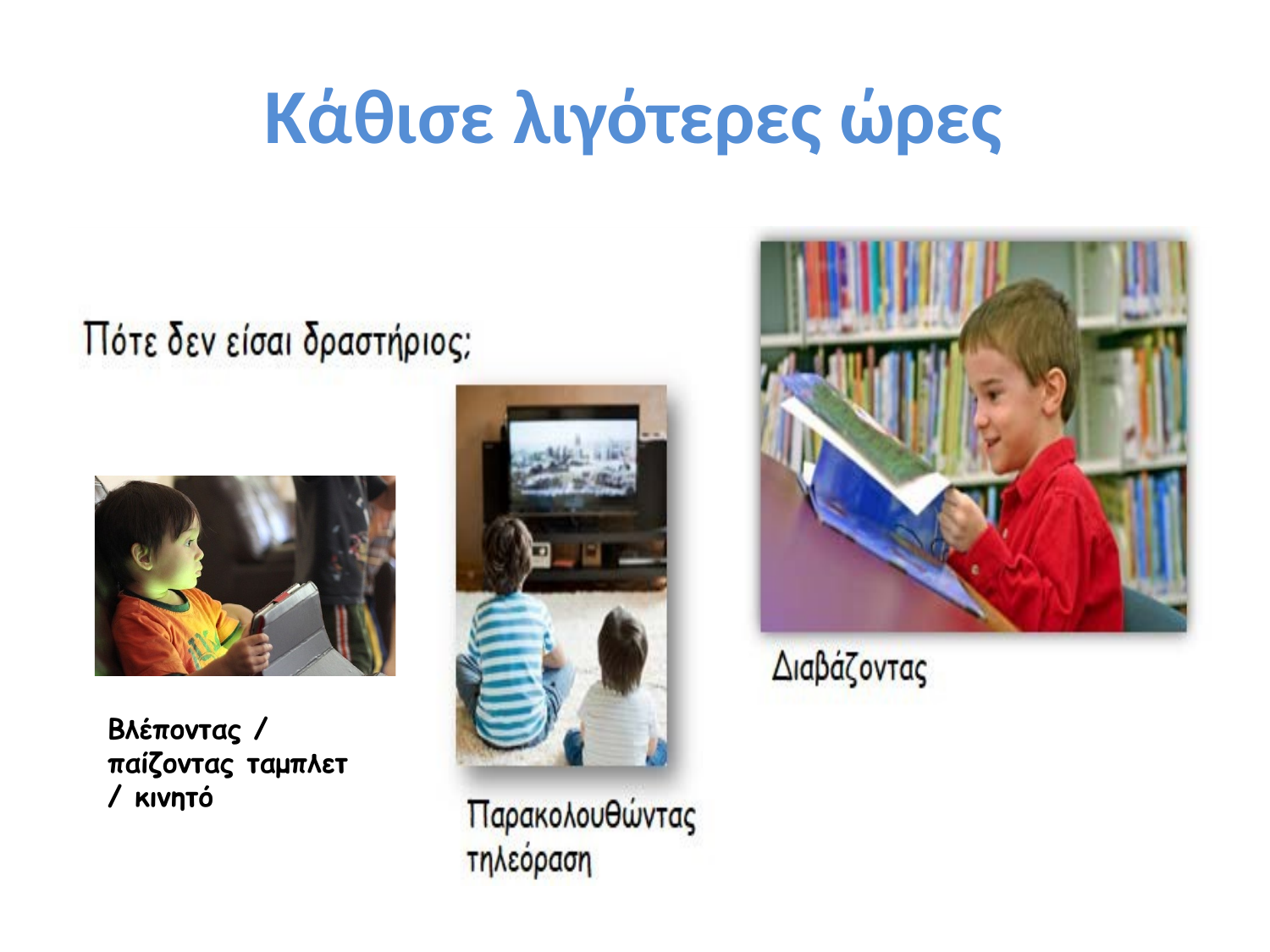

# Κάθισε λιγότερες ώρες

Βλέποντας /  παίζοντας ταμπλετ
/ κινητό